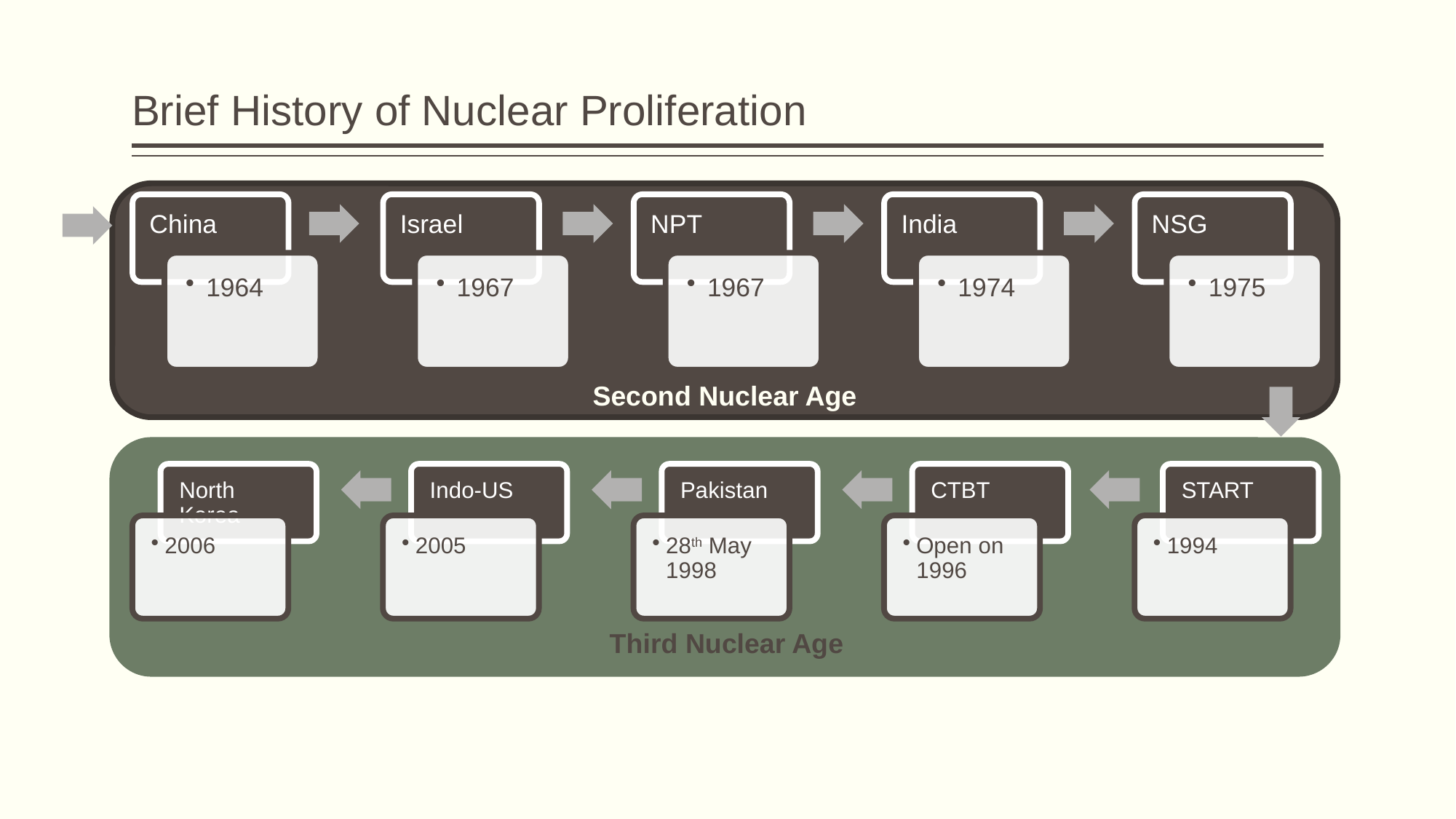

# Brief History of Nuclear Proliferation

China
1964

Israel
1967

NPT
1967

India
1974

NSG
1975

Second Nuclear Age

START
1994

CTBT
Open on 1996

Pakistan
28th May 1998

Indo-US
2005

North Korea
2006
Third Nuclear Age